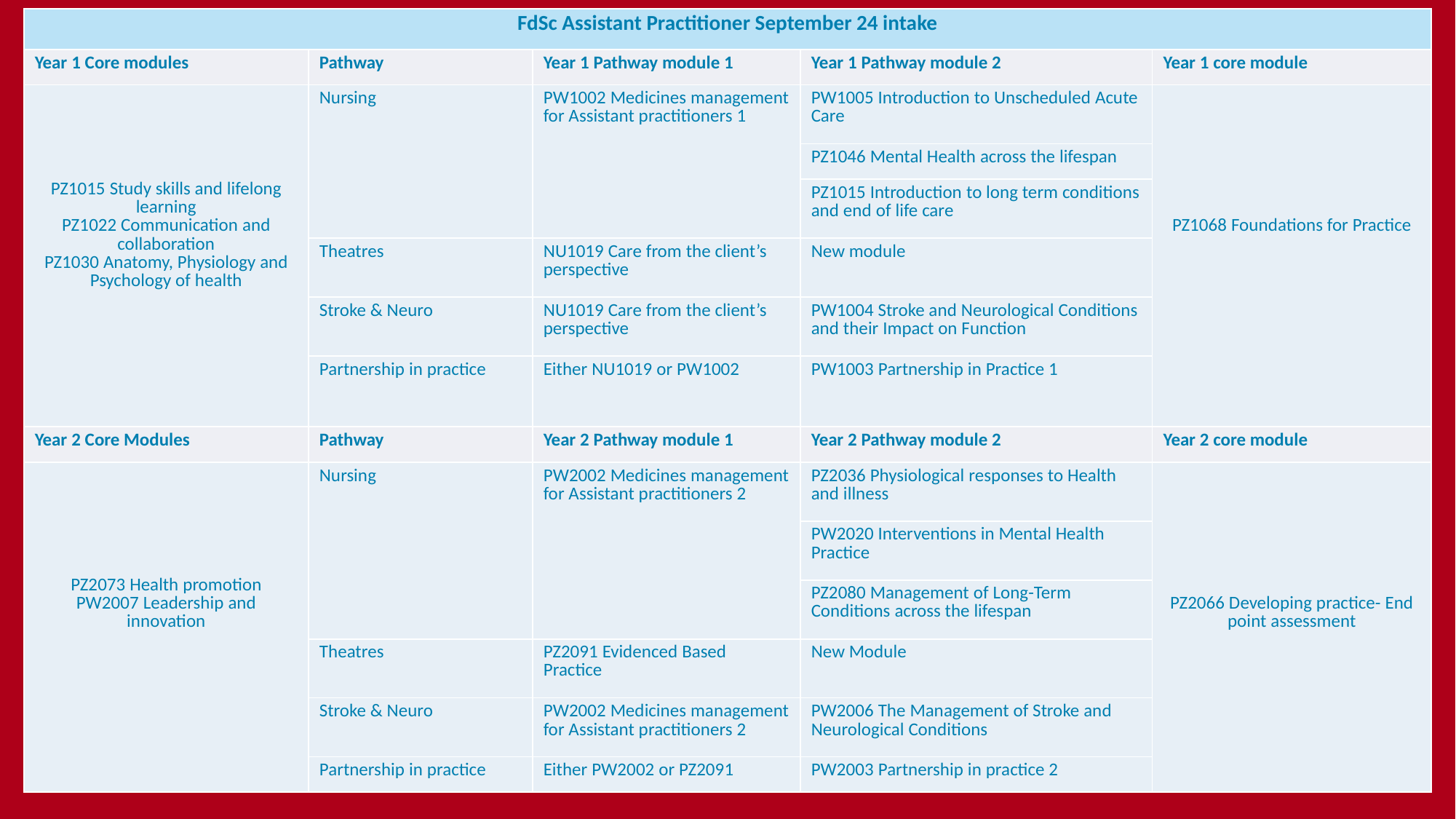

| FdSc Assistant Practitioner September 24 intake |  |  |  |  |
| --- | --- | --- | --- | --- |
| Year 1 Core modules | Pathway | Year 1 Pathway module 1 | Year 1 Pathway module 2 | Year 1 core module |
| PZ1015 Study skills and lifelong learning PZ1022 Communication and collaboration PZ1030 Anatomy, Physiology and Psychology of health | Nursing | PW1002 Medicines management for Assistant practitioners 1 | PW1005 Introduction to Unscheduled Acute Care | PZ1068 Foundations for Practice |
|  |  |  | PZ1046 Mental Health across the lifespan |  |
| PZ1015 PZ1022 PZ1030 |  | PW1002 | PZ1015 Introduction to long term conditions and end of life care |  |
| PZ1022 | Theatres | NU1019 Care from the client’s perspective | New module |  |
| PZ1030 | Stroke & Neuro | NU1019 Care from the client’s perspective | PW1004 Stroke and Neurological Conditions and their Impact on Function |  |
|  | Partnership in practice | Either NU1019 or PW1002 | PW1003 Partnership in Practice 1 |  |
| Year 2 Core Modules | Pathway | Year 2 Pathway module 1 | Year 2 Pathway module 2 | Year 2 core module |
| PZ2073 Health promotion PW2007 Leadership and innovation | Nursing | PW2002 Medicines management for Assistant practitioners 2 | PZ2036 Physiological responses to Health and illness | PZ2066 Developing practice- End point assessment |
|  |  |  | PW2020 Interventions in Mental Health Practice |  |
|  |  |  | PZ2080 Management of Long-Term Conditions across the lifespan |  |
| PW2007 | Theatres | PZ2091 Evidenced Based Practice | New Module |  |
|  | Stroke & Neuro | PW2002 Medicines management for Assistant practitioners 2 | PW2006 The Management of Stroke and Neurological Conditions |  |
|  | Partnership in practice | Either PW2002 or PZ2091 | PW2003 Partnership in practice 2 |  |
#